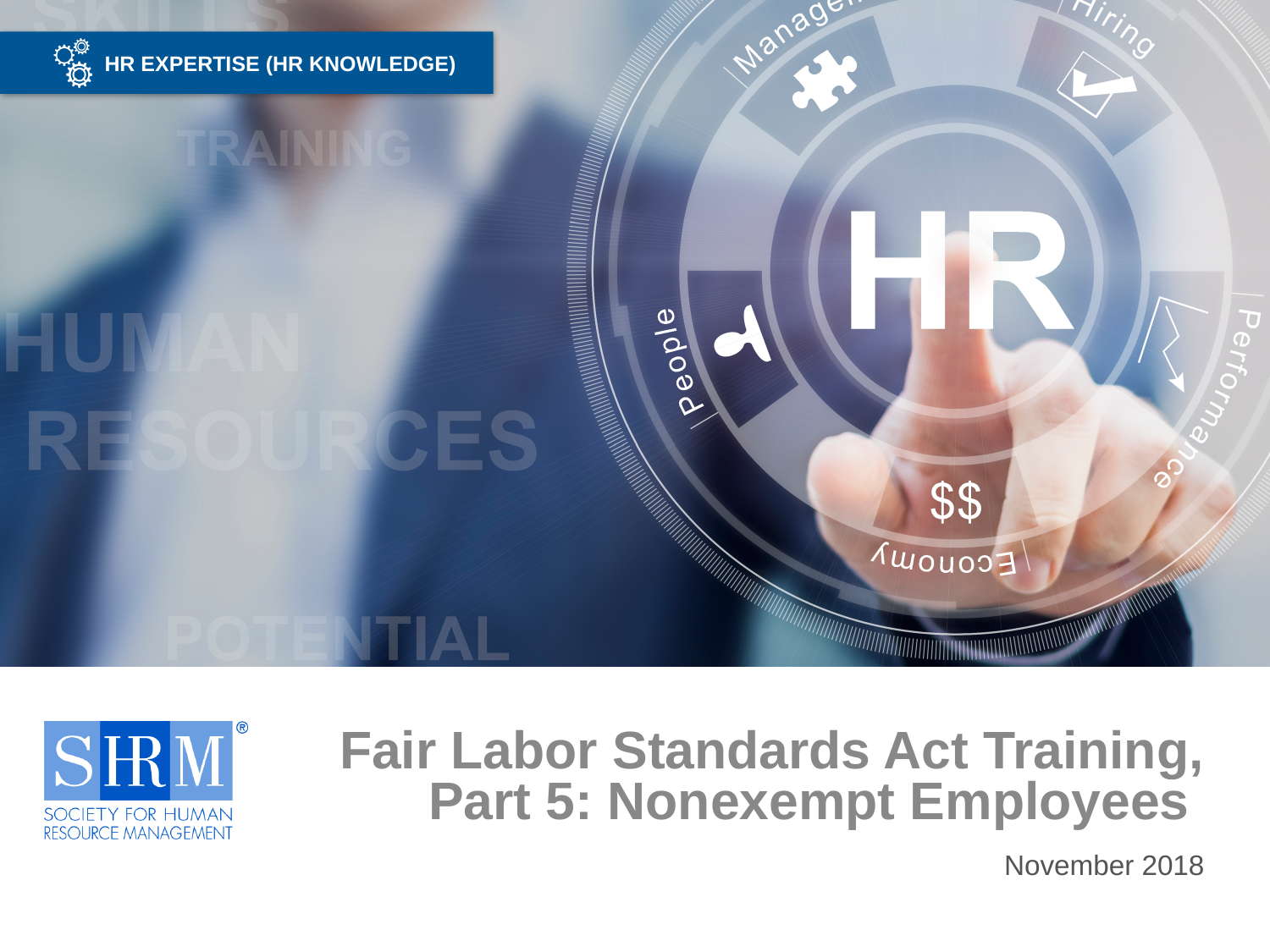

# Fair Labor Standards Act Training, Part 5: Nonexempt Employees
November 2018